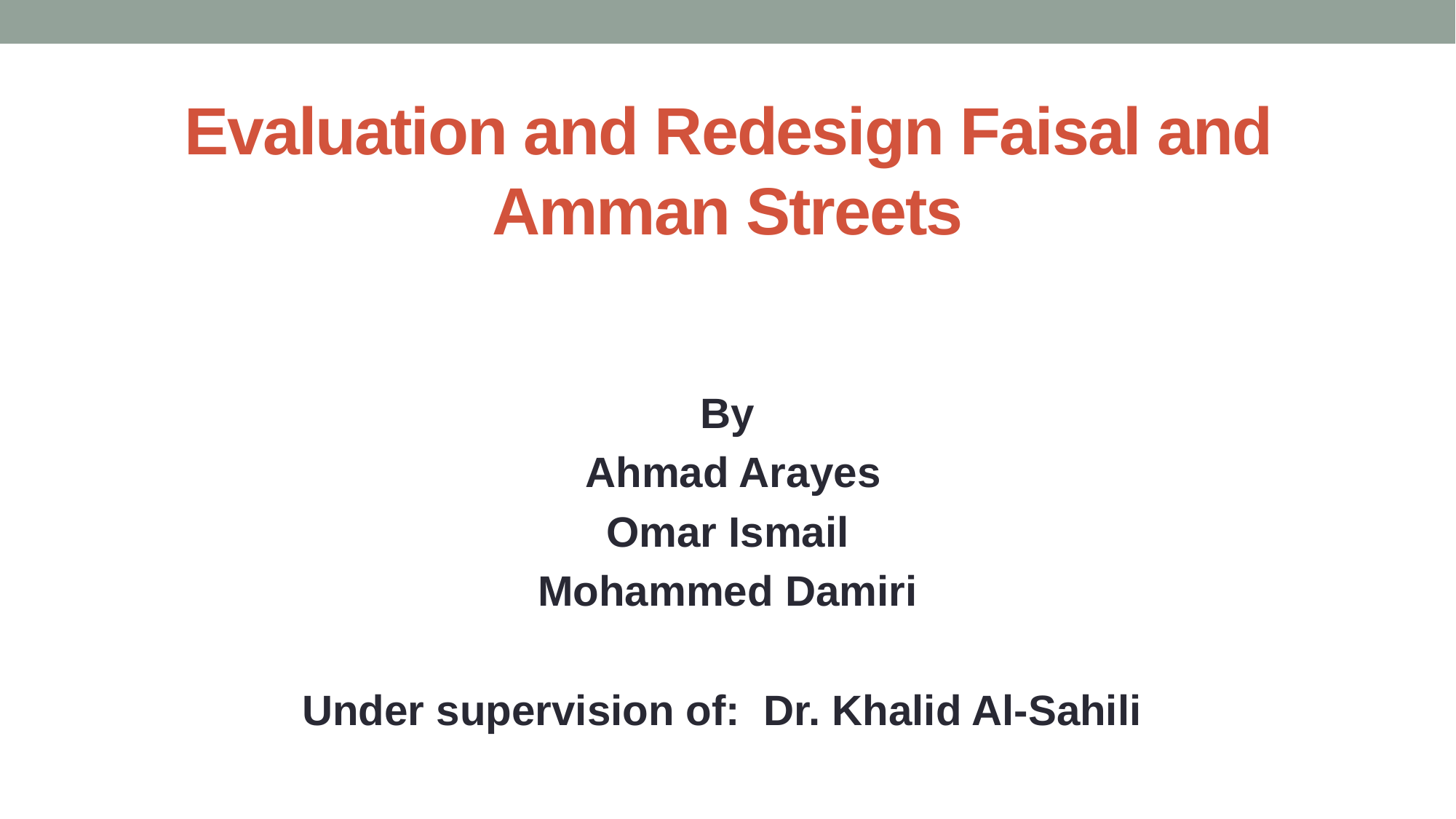

# Evaluation and Redesign Faisal and Amman Streets

By
Ahmad Arayes
Omar Ismail
Mohammed Damiri

 Under supervision of:  Dr. Khalid Al-Sahili